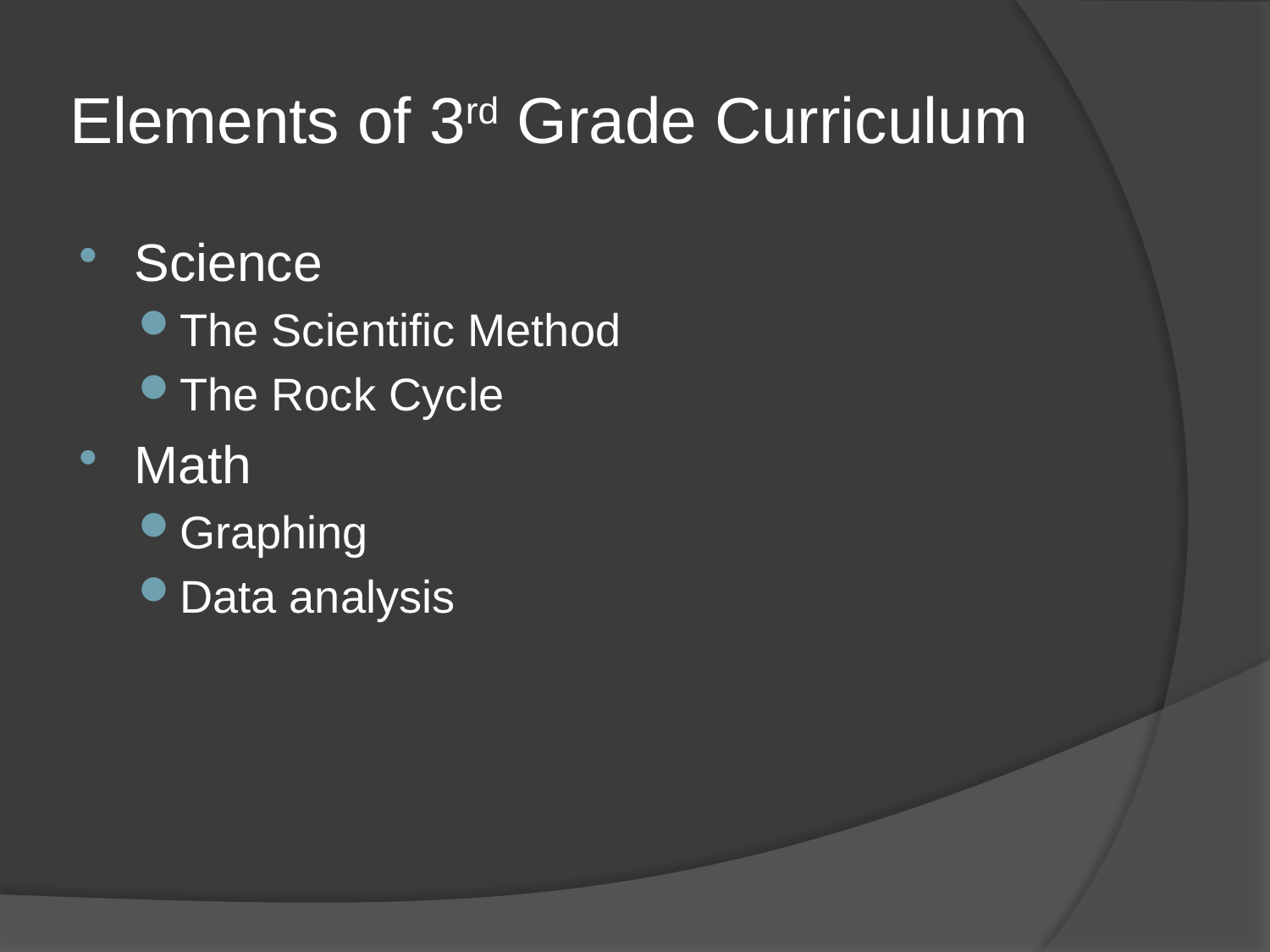

# Elements of 3rd Grade Curriculum
Science
The Scientific Method
The Rock Cycle
Math
Graphing
Data analysis